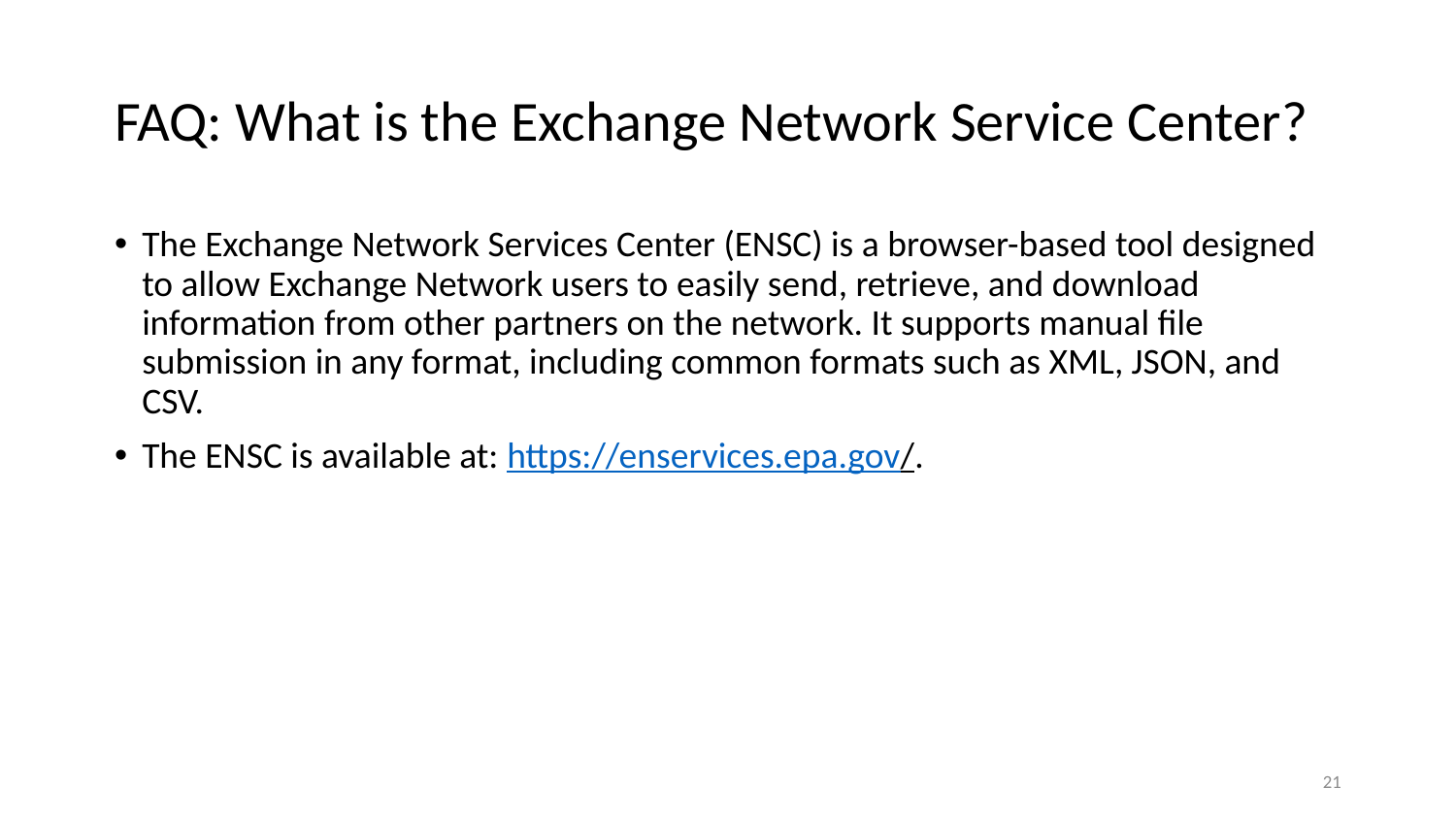

# FAQ: What is the Exchange Network Service Center?
The Exchange Network Services Center (ENSC) is a browser-based tool designed to allow Exchange Network users to easily send, retrieve, and download information from other partners on the network. It supports manual file submission in any format, including common formats such as XML, JSON, and CSV.
The ENSC is available at: https://enservices.epa.gov/.
21